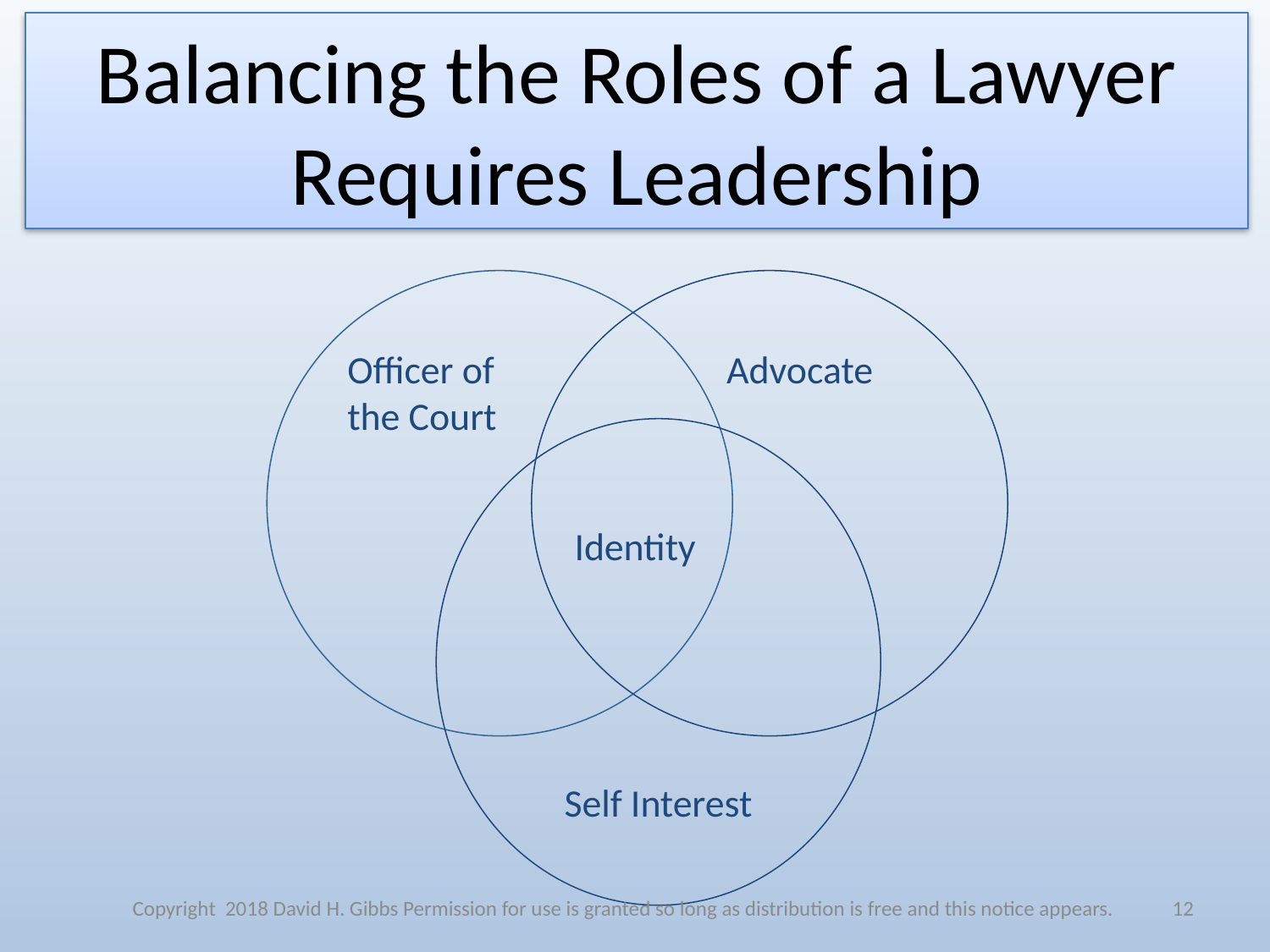

Balancing the Roles of a Lawyer Requires Leadership

Officer of
the Court
             Advocate

       Identity

Self Interest
Copyright  2018 David H. Gibbs Permission for use is granted so long as distribution is free and this notice appears.
12